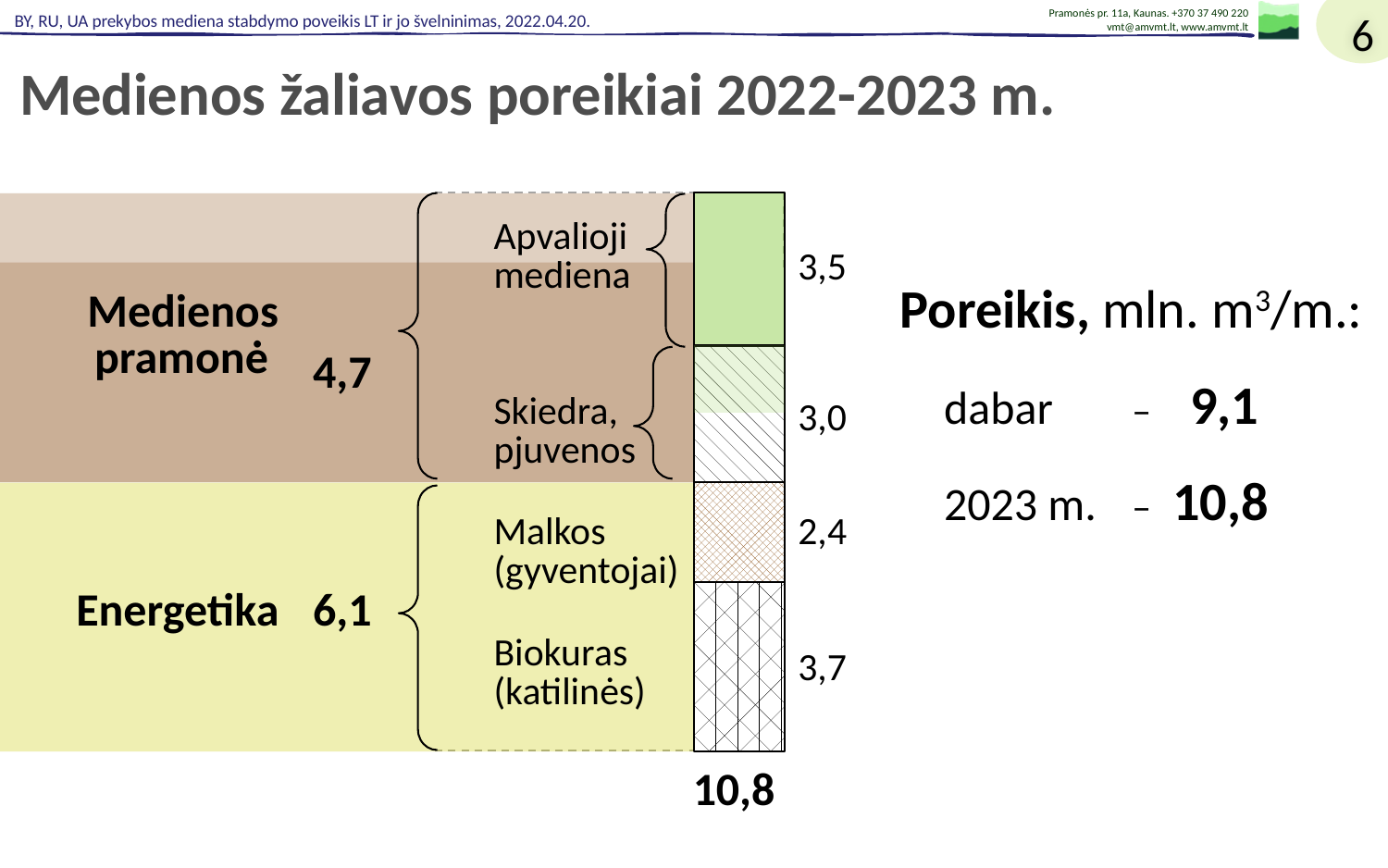

Medienos žaliavos poreikiai 2022-2023 m.

Apvalioji
mediena

3,5

Poreikis, mln. m3/m.:
     dabar 	– 	  9,1
     2023 m. 	– 	10,8
Medienos pramonė

4,7
Skiedra, pjuvenos
3,0

Malkos
(gyventojai)
2,4

Energetika
6,1
Biokuras
(katilinės)
3,7
10,8